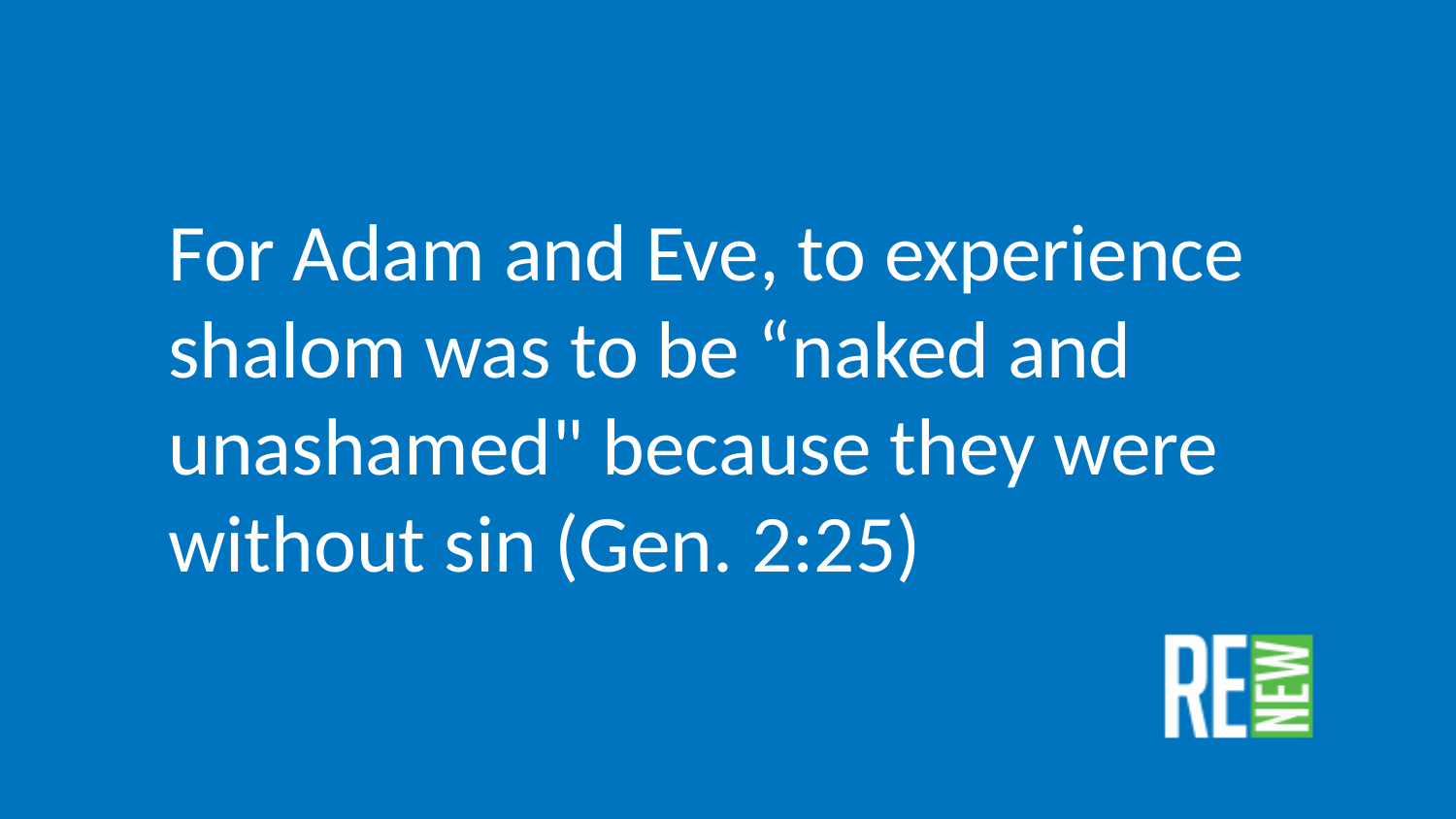

For Adam and Eve, to experience shalom was to be “naked and unashamed" because they were without sin (Gen. 2:25)